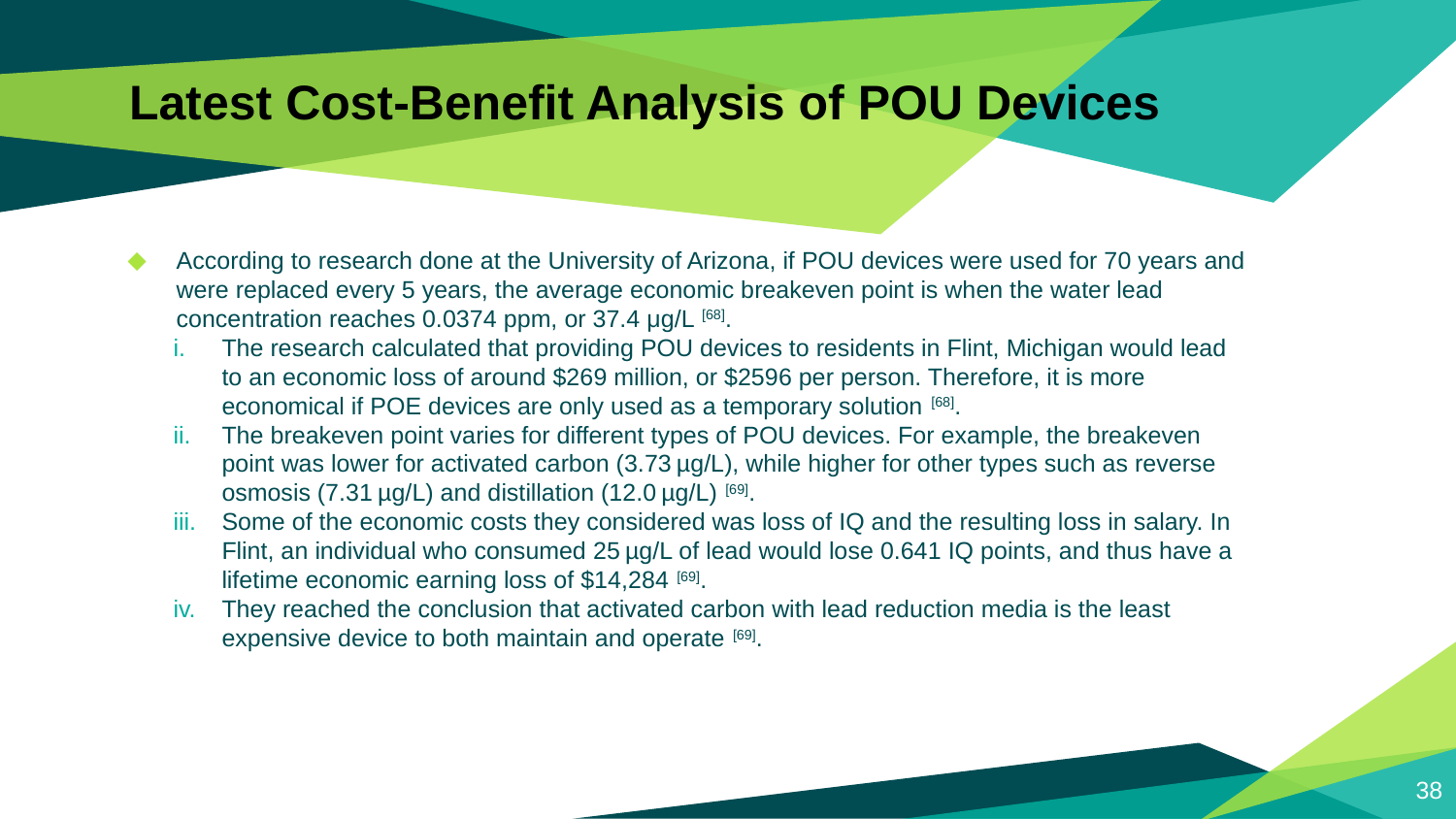

# Latest Cost-Benefit Analysis of POU Devices

According to research done at the University of Arizona, if POU devices were used for 70 years and were replaced every 5 years, the average economic breakeven point is when the water lead concentration reaches 0.0374 ppm, or 37.4 μg/L [68].
The research calculated that providing POU devices to residents in Flint, Michigan would lead to an economic loss of around $269 million, or $2596 per person. Therefore, it is more economical if POE devices are only used as a temporary solution [68].
The breakeven point varies for different types of POU devices. For example, the breakeven point was lower for activated carbon (3.73 µg/L), while higher for other types such as reverse osmosis (7.31 µg/L) and distillation (12.0 µg/L) [69].
Some of the economic costs they considered was loss of IQ and the resulting loss in salary. In Flint, an individual who consumed 25 µg/L of lead would lose 0.641 IQ points, and thus have a lifetime economic earning loss of $14,284 [69].
They reached the conclusion that activated carbon with lead reduction media is the least expensive device to both maintain and operate [69].
38